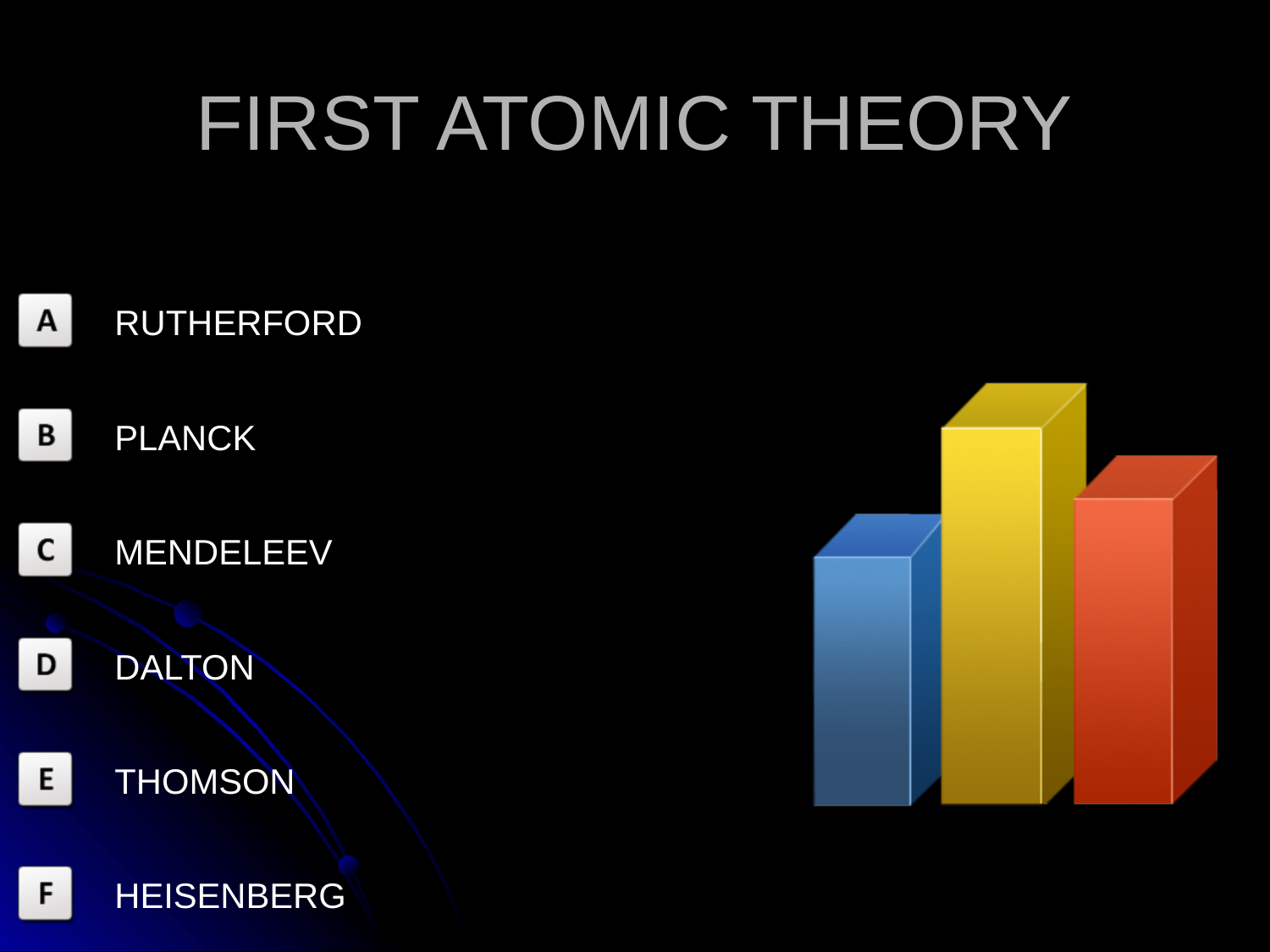

FIRST ATOMIC THEORY
RUTHERFORD
PLANCK
MENDELEEV
DALTON
THOMSON
HEISENBERG